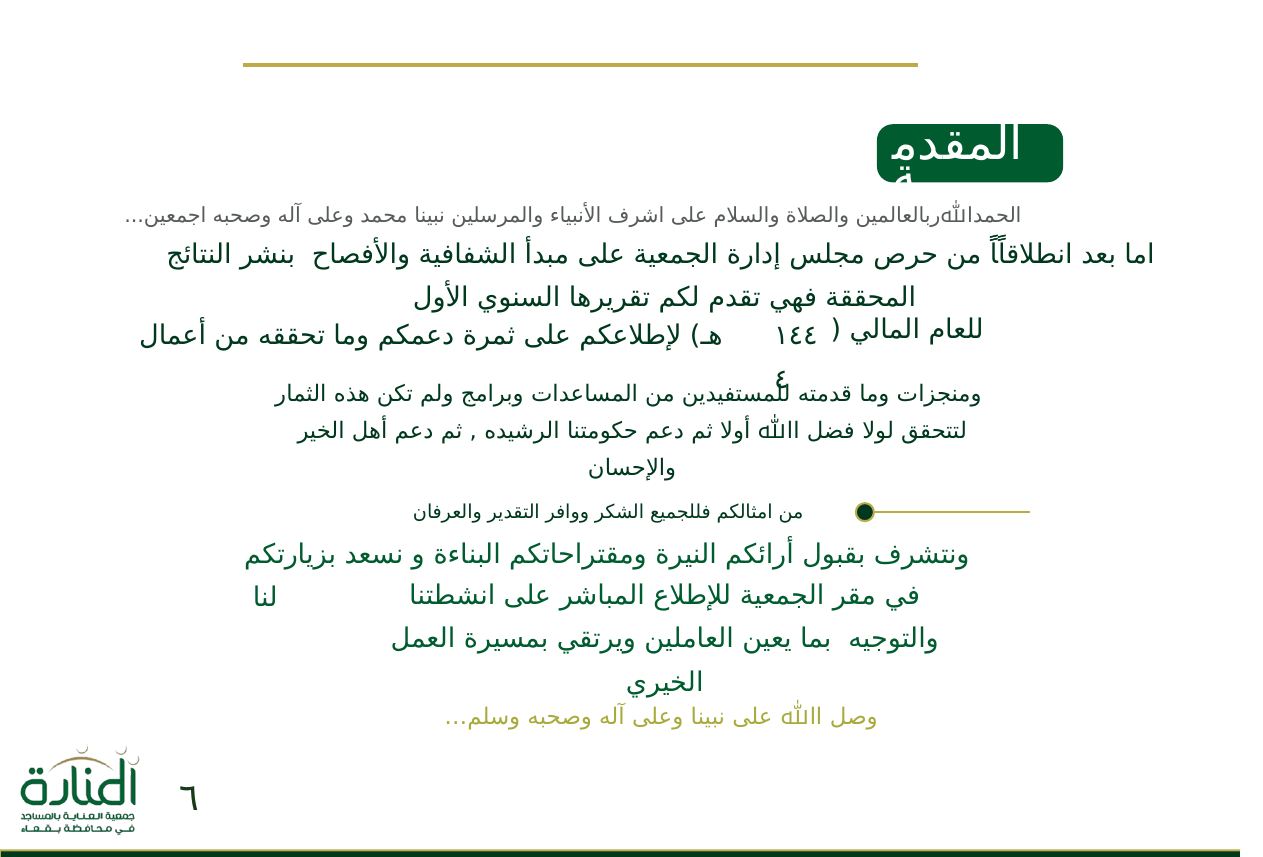

اﻟﻤﻘﺪﻣﺔ

اﻟﺤﻤﺪﷲرباﻟﻌﺎﻟﻤﻴﻦ واﻟﺼﻼة واﻟﺴﻼم ﻋﻠﻰ اﺷﺮف اﻷﻧﺒﻴﺎء واﻟﻤﺮﺳﻠﻴﻦ ﻧﺒﻴﻨﺎ ﻣﺤﻤﺪ وﻋﻠﻰ آﻟﻪ وﺻﺤﺒﻪ اﺟﻤﻌﻴﻦ...
 اﻣﺎ ﺑﻌﺪ اﻧﻄﻼﻗﺎًًﺎًً ﻣﻦ ﺣﺮص ﻣﺠﻠﺲ إدارة اﻟﺠﻤﻌﻴﺔ ﻋﻠﻰ ﻣﺒﺪأ اﻟﺸﻔﺎﻓﻴﺔ واﻷﻓﺼﺎح  ﺑﻨﺸﺮ اﻟﻨﺘﺎﺋﺞ اﻟﻤﺤﻘﻘﺔ ﻓﻬﻲ ﺗﻘﺪم ﻟﻜﻢ ﺗﻘﺮﻳﺮﻫﺎ اﻟﺴﻨﻮي اﻷول
 ﻟﻠﻌﺎم اﻟﻤﺎﻟﻲ (
ﻫـ) ﻹﻃﻼﻋﻜﻢ ﻋﻠﻰ ﺛﻤﺮة دﻋﻤﻜﻢ وﻣﺎ ﺗﺤﻘﻘﻪ ﻣﻦ أﻋﻤﺎل
١٤٤٤
 وﻣﻨﺠﺰات وﻣﺎ ﻗﺪﻣﺘﻪ ﻟﻠﻤﺴﺘﻔﻴﺪﻳﻦ ﻣﻦ اﻟﻤﺴﺎﻋﺪات وﺑﺮاﻣﺞ وﻟﻢ ﺗﻜﻦ ﻫﺬه اﻟﺜﻤﺎر ﻟﺘﺘﺤﻘﻖ ﻟﻮﻻ ﻓﻀﻞ اﷲ أوﻻ ﺛﻢ دﻋﻢ ﺣﻜﻮﻣﺘﻨﺎ اﻟﺮﺷﻴﺪه , ﺛﻢ دﻋﻢ أﻫﻞ اﻟﺨﻴﺮ واﻹﺣﺴﺎن
 ﻣﻦ اﻣﺜﺎﻟﻜﻢ ﻓﻠﻠﺠﻤﻴﻊ اﻟﺸﻜﺮ وواﻓﺮ اﻟﺘﻘﺪﻳﺮ واﻟﻌﺮﻓﺎن

وﻧﺘﺸﺮف ﺑﻘﺒﻮل أراﺋﻜﻢ اﻟﻨﻴﺮة وﻣﻘﺘﺮاﺣﺎﺗﻜﻢ اﻟﺒﻨﺎءة و ﻧﺴﻌﺪ ﺑﺰﻳﺎرﺗﻜﻢ ﻟﻨﺎ
ﻓﻲ ﻣﻘﺮ اﻟﺠﻤﻌﻴﺔ ﻟﻺﻃﻼع اﻟﻤﺒﺎﺷﺮ ﻋﻠﻰ اﻧﺸﻄﺘﻨﺎ واﻟﺘﻮﺟﻴﻪ  ﺑﻤﺎ ﻳﻌﻴﻦ اﻟﻌﺎﻣﻠﻴﻦ وﻳﺮﺗﻘﻲ ﺑﻤﺴﻴﺮة اﻟﻌﻤﻞ اﻟﺨﻴﺮي
 وﺻﻞ اﷲ ﻋﻠﻰ ﻧﺒﻴﻨﺎ وﻋﻠﻰ آﻟﻪ وﺻﺤﺒﻪ وﺳﻠﻢ…

٦